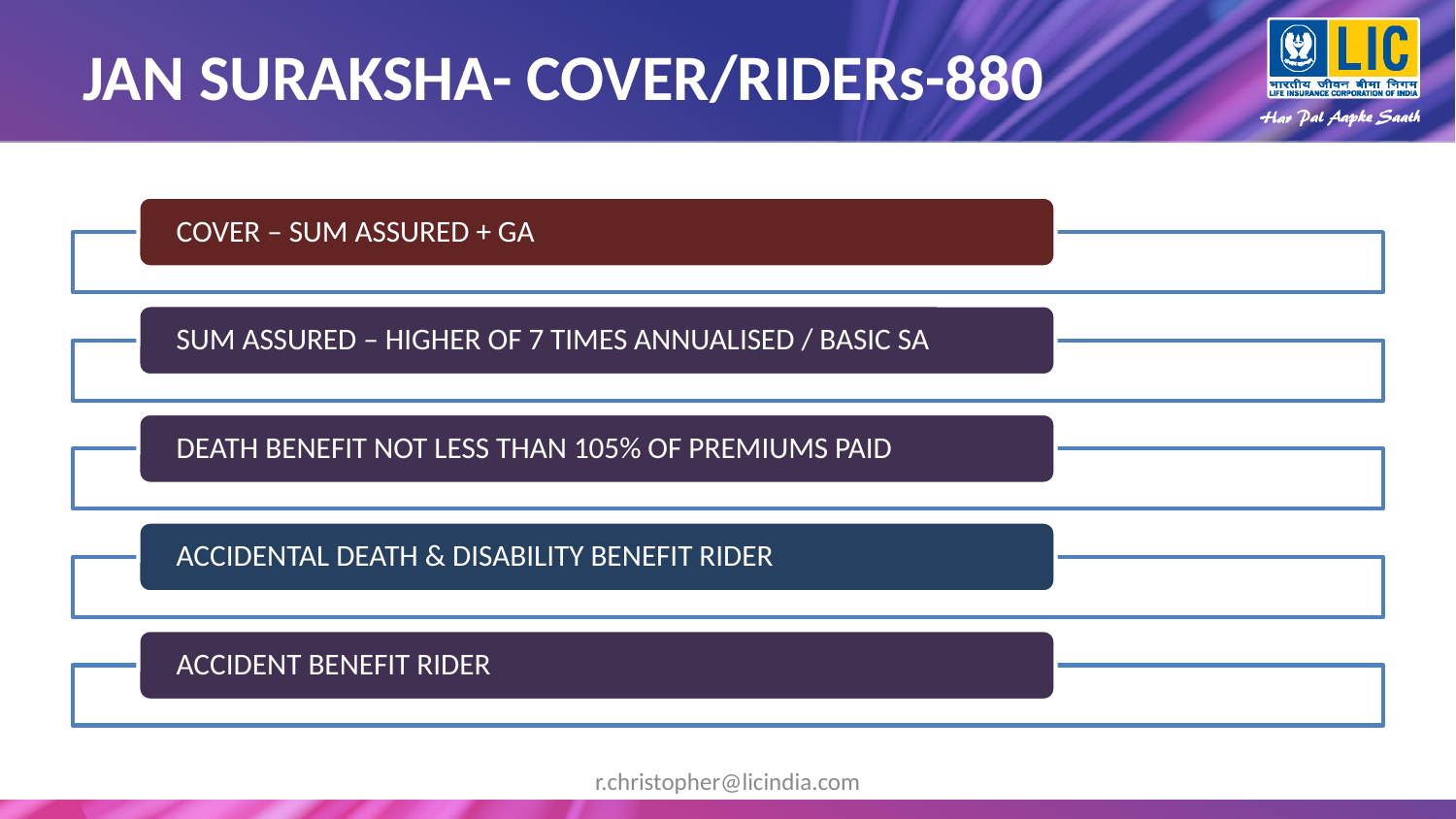

# JAN SURAKSHA- COVER/RIDERs-880

COVER – SUM ASSURED + GA

SUM ASSURED – HIGHER OF 7 TIMES ANNUALISED / BASIC SA

DEATH BENEFIT NOT LESS THAN 105% OF PREMIUMS PAID

ACCIDENTAL DEATH & DISABILITY BENEFIT RIDER

ACCIDENT BENEFIT RIDER

r.christopher@licindia.com